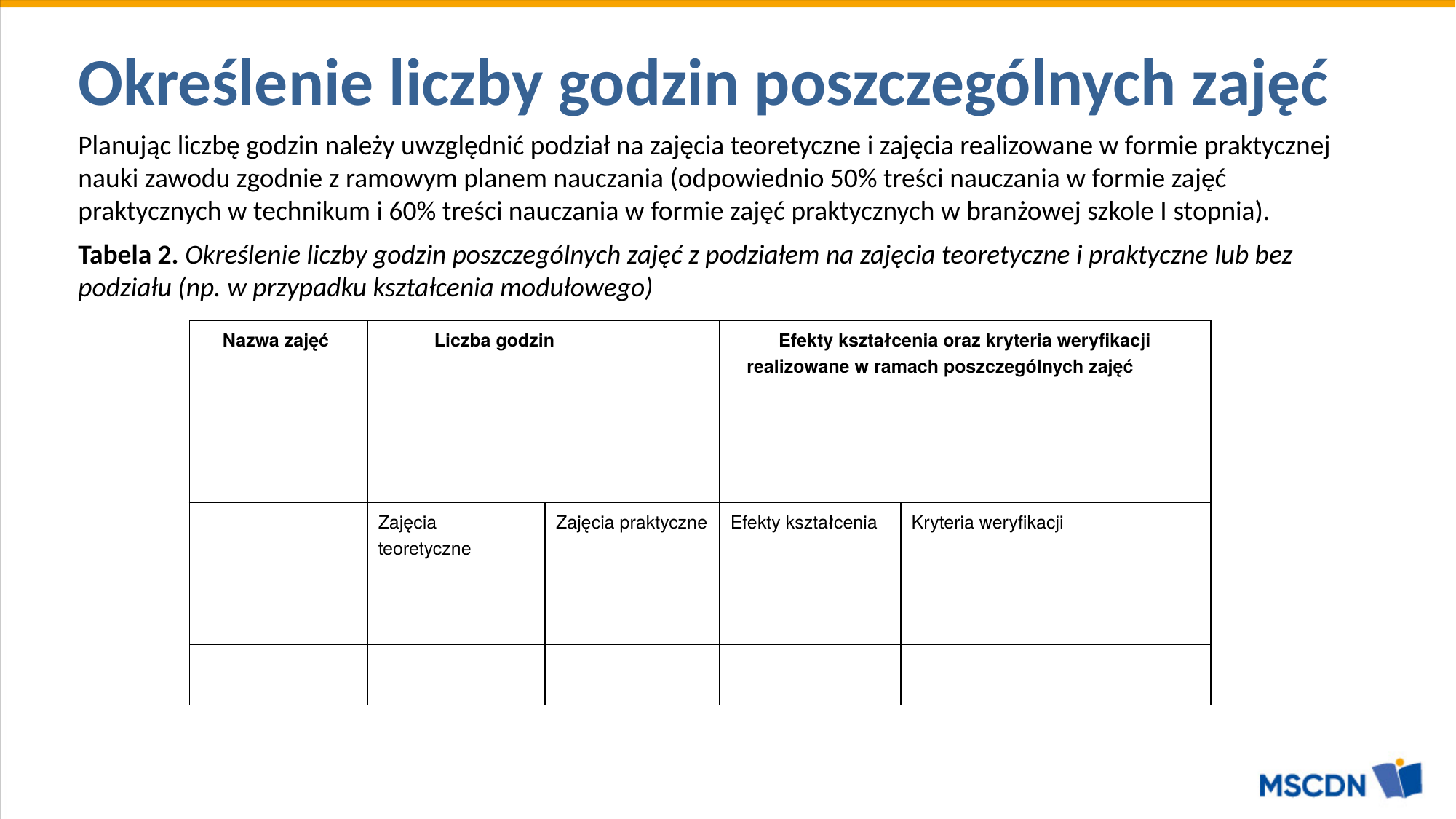

# Określenie liczby godzin poszczególnych zajęć
Planując liczbę godzin należy uwzględnić podział na zajęcia teoretyczne i zajęcia realizowane w formie praktycznej nauki zawodu zgodnie z ramowym planem nauczania (odpowiednio 50% treści nauczania w formie zajęć praktycznych w technikum i 60% treści nauczania w formie zajęć praktycznych w branżowej szkole I stopnia).
Tabela 2. Określenie liczby godzin poszczególnych zajęć z podziałem na zajęcia teoretyczne i praktyczne lub bez podziału (np. w przypadku kształcenia modułowego)

| Nazwa zajęć | Liczba godzin |  | Efekty kształcenia oraz kryteria weryfikacji realizowane w ramach poszczególnych zajęć |  |
| --- | --- | --- | --- | --- |
|  | Zajęcia teoretyczne | Zajęcia praktyczne | Efekty kształcenia | Kryteria weryfikacji |
|  |  |  |  |  |